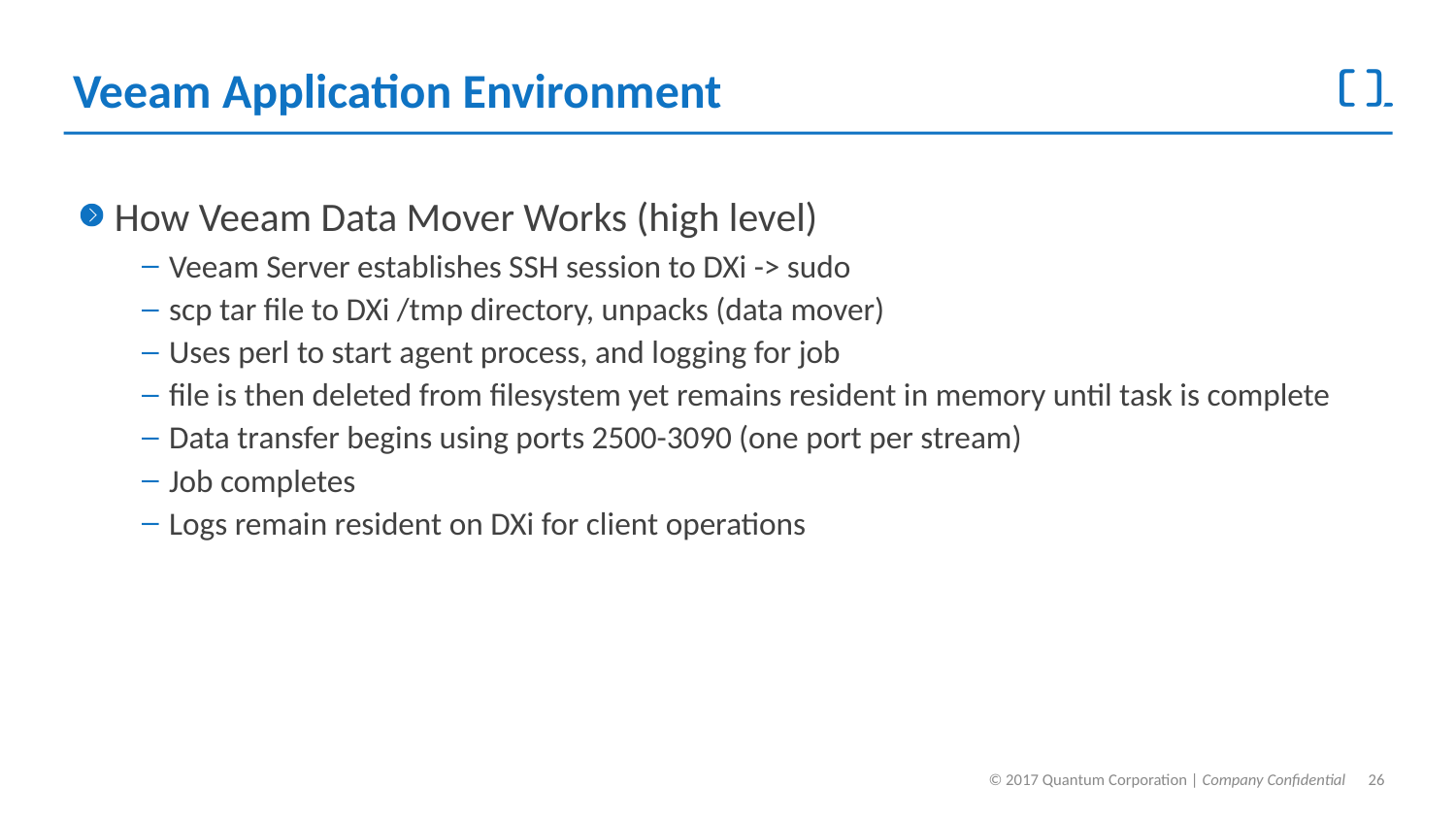

# Veeam Application Environment
How Veeam Data Mover Works (high level)
Veeam Server establishes SSH session to DXi -> sudo
scp tar file to DXi /tmp directory, unpacks (data mover)
Uses perl to start agent process, and logging for job
file is then deleted from filesystem yet remains resident in memory until task is complete
Data transfer begins using ports 2500-3090 (one port per stream)
Job completes
Logs remain resident on DXi for client operations